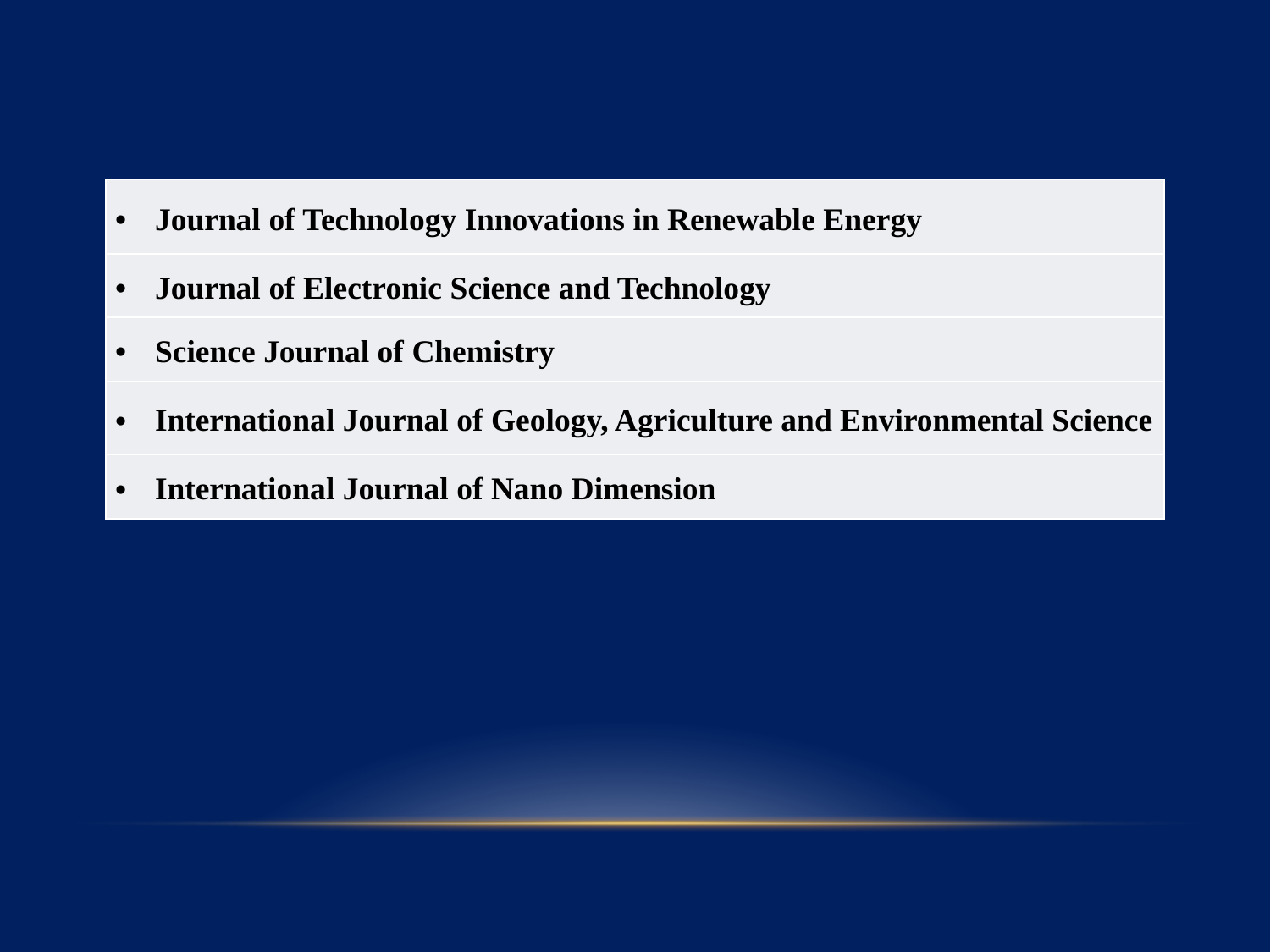

| Journal of Technology Innovations in Renewable Energy |
| --- |
| Journal of Electronic Science and Technology |
| Science Journal of Chemistry |
| International Journal of Geology, Agriculture and Environmental Science |
| International Journal of Nano Dimension |